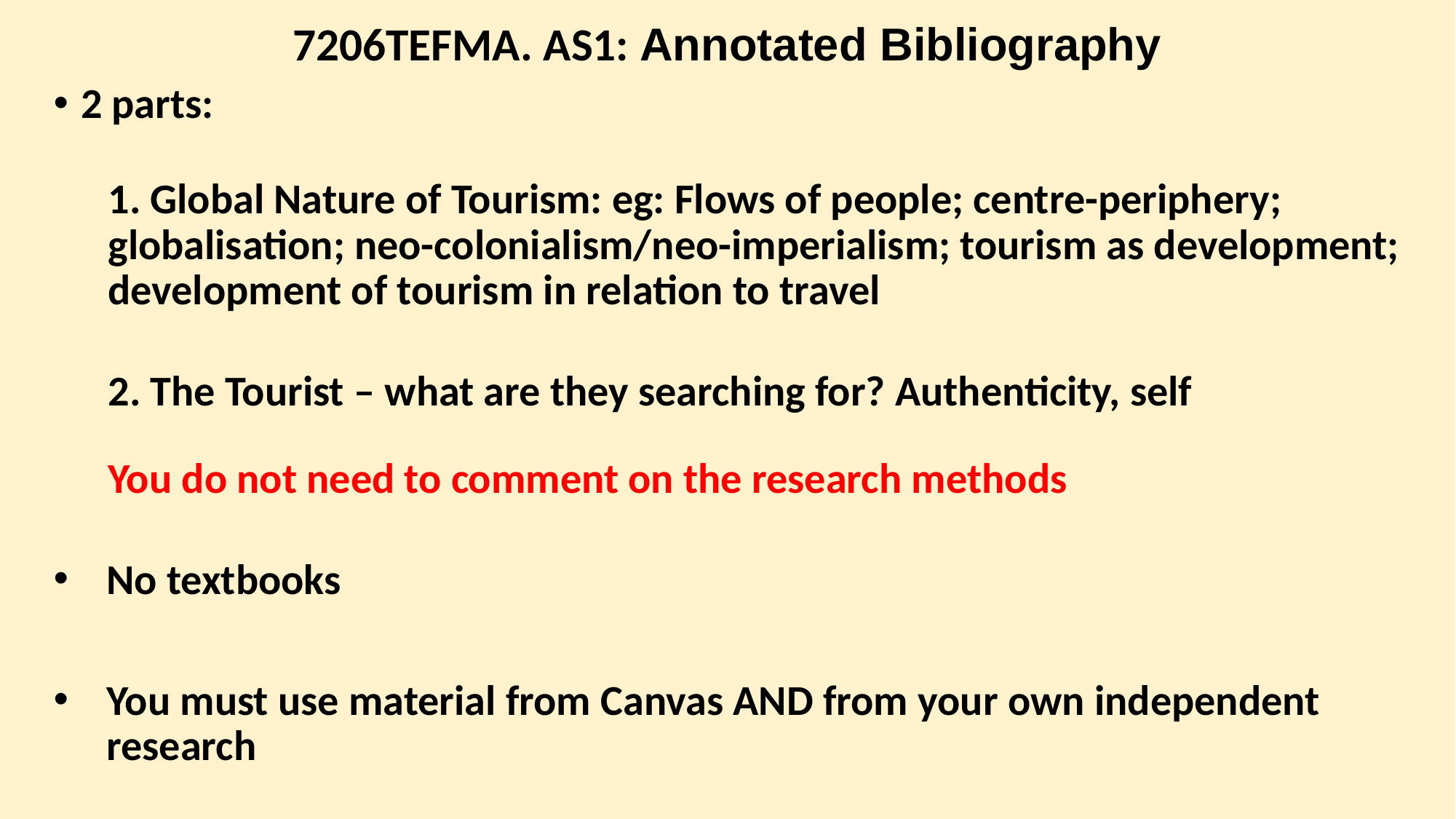

# 7206TEFMA. AS1: Annotated Bibliography
2 parts:

1. Global Nature of Tourism: eg: Flows of people; centre-periphery; globalisation; neo-colonialism/neo-imperialism; tourism as development; development of tourism in relation to travel

2. The Tourist – what are they searching for? Authenticity, self

You do not need to comment on the research methods

No textbooks

You must use material from Canvas AND from your own independent research